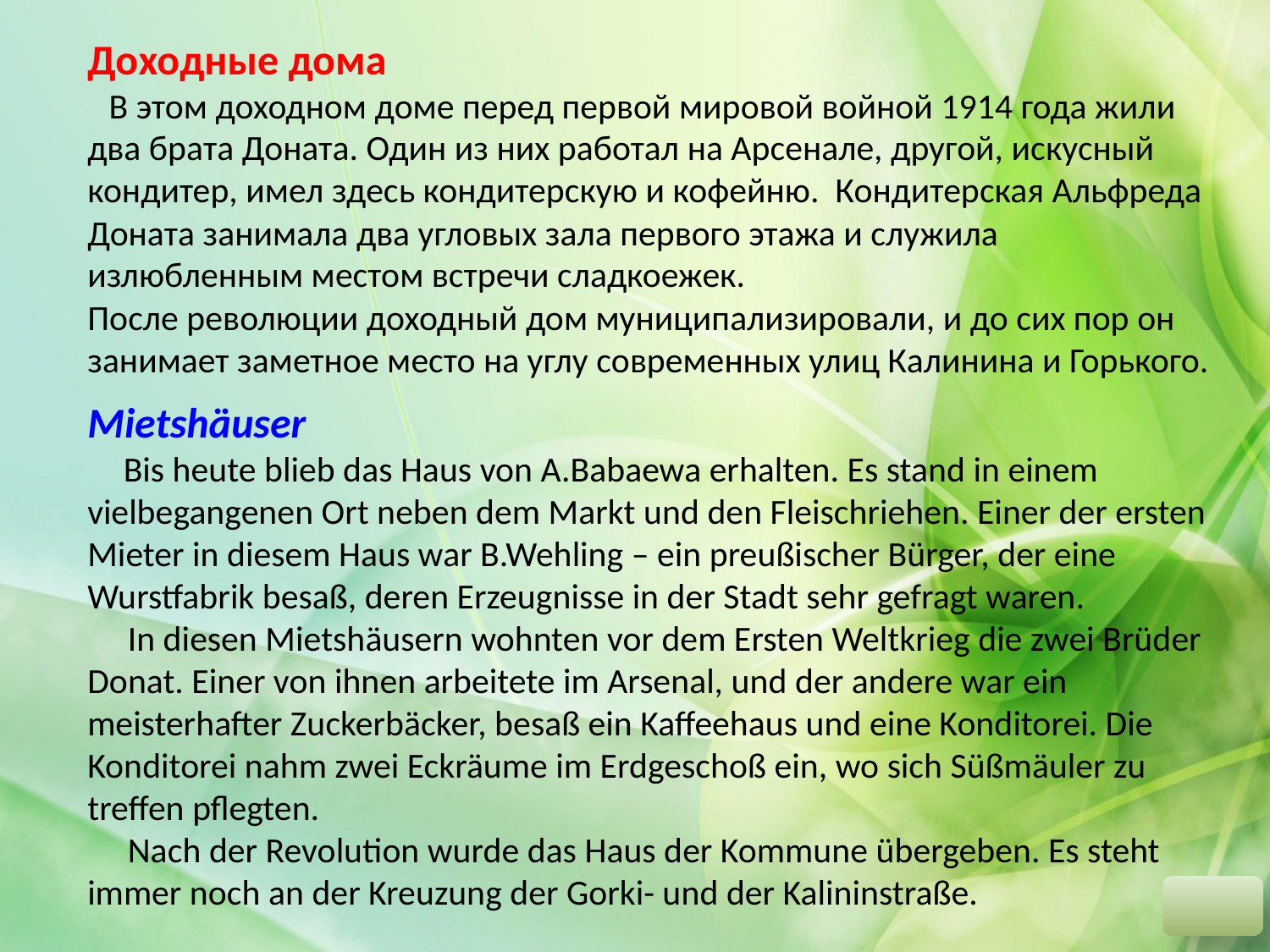

Доходные дома
   В этом доходном доме перед первой мировой войной 1914 года жили два брата Доната. Один из них работал на Арсенале, другой, искусный кондитер, имел здесь кондитерскую и кофейню.  Кондитерская Альфреда Доната занимала два угловых зала первого этажа и служила излюбленным местом встречи сладкоежек.
После революции доходный дом муниципализировали, и до сих пор он занимает заметное место на углу современных улиц Калинина и Горького.
Mietshäuser
     Bis heute blieb das Haus von A.Babaewa erhalten. Es stand in einem vielbegangenen Ort neben dem Markt und den Fleischriehen. Einer der ersten Mieter in diesem Haus war B.Wehling – ein preußischer Bürger, der eine Wurstfabrik besaß, deren Erzeugnisse in der Stadt sehr gefragt waren.
     In diesen Mietshäusern wohnten vor dem Ersten Weltkrieg die zwei Brüder Donat. Einer von ihnen arbeitete im Arsenal, und der andere war ein meisterhafter Zuckerbäcker, besaß ein Kaffeehaus und eine Konditorei. Die Konditorei nahm zwei Eckräume im Erdgeschoß ein, wo sich Süßmäuler zu treffen pflegten.
     Nach der Revolution wurde das Haus der Kommune übergeben. Es steht immer noch an der Kreuzung der Gorki- und der Kalininstraße.